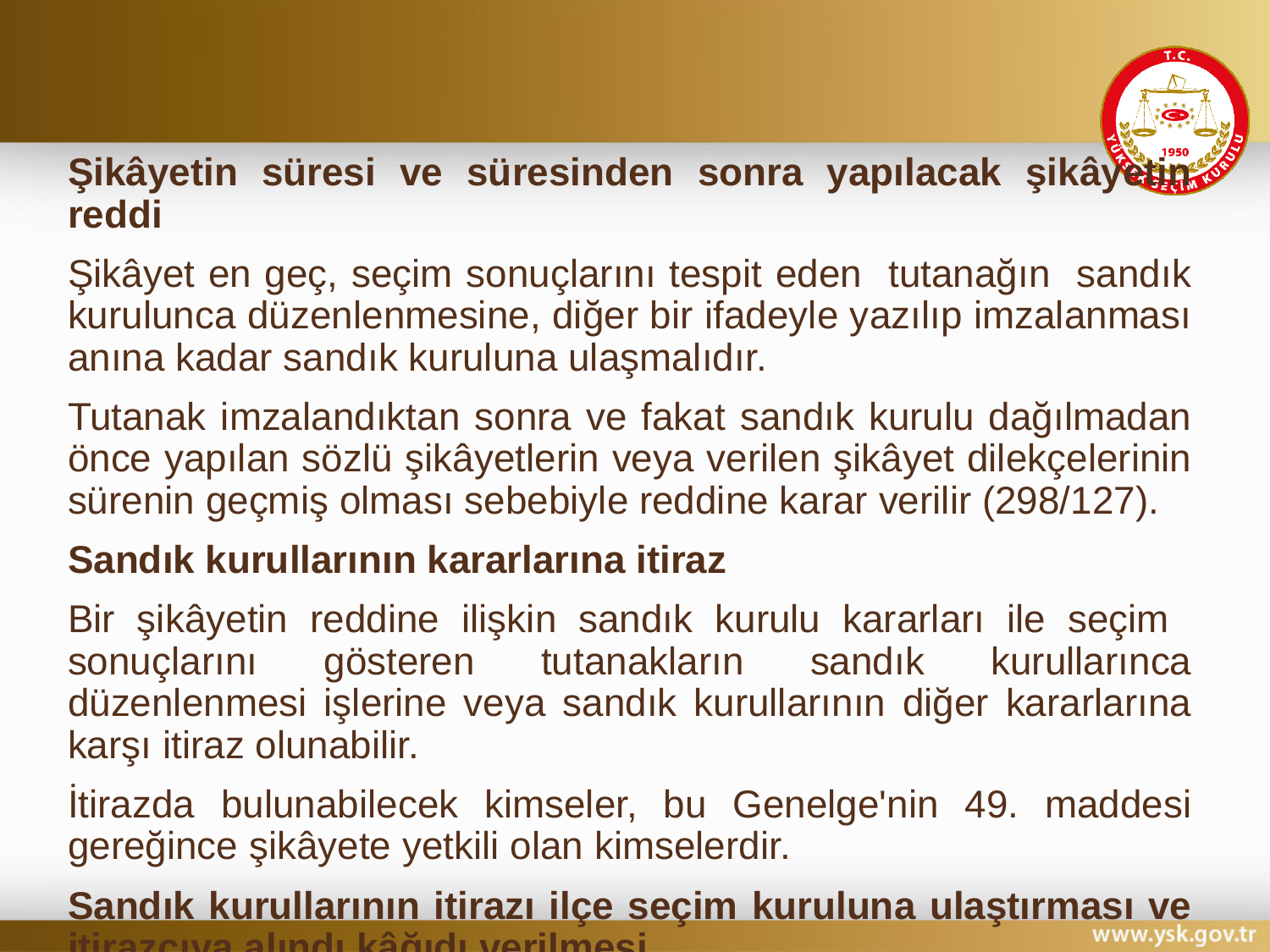

#
Şikâyetin süresi ve süresinden sonra yapılacak şikâyetin reddi
Şikâyet en geç, seçim sonuçlarını tespit eden  tutanağın  sandık kurulunca düzenlenmesine, diğer bir ifadeyle yazılıp imzalanması anına kadar sandık kuruluna ulaşmalıdır.
Tutanak imzalandıktan sonra ve fakat sandık kurulu dağılmadan önce yapılan sözlü şikâyetlerin veya verilen şikâyet dilekçelerinin sürenin geçmiş olması sebebiyle reddine karar verilir (298/127).
Sandık kurullarının kararlarına itiraz
Bir şikâyetin reddine ilişkin sandık kurulu kararları ile seçim  sonuçlarını gösteren tutanakların sandık kurullarınca düzenlenmesi işlerine veya sandık kurullarının diğer kararlarına karşı itiraz olunabilir.
İtirazda bulunabilecek kimseler, bu Genelge'nin 49. maddesi gereğince şikâyete yetkili olan kimselerdir.
Sandık kurullarının itirazı ilçe seçim kuruluna ulaştırması ve itirazcıya alındı kâğıdı verilmesi